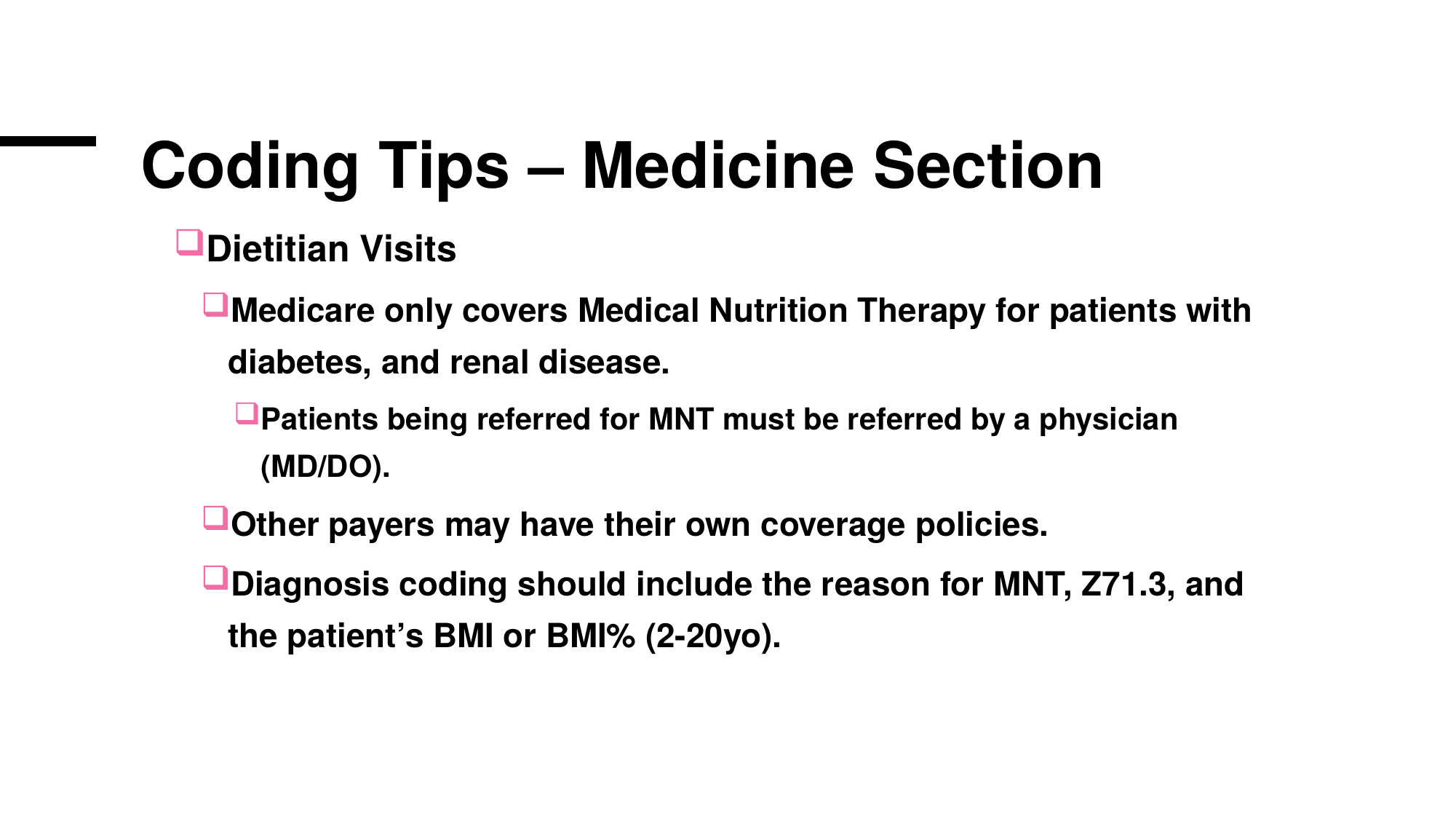

# Coding Tips – Medicine Section
Dietitian Visits
Medicare only covers Medical Nutrition Therapy for patients with diabetes, and renal disease.
Patients being referred for MNT must be referred by a physician (MD/DO).
Other payers may have their own coverage policies.
Diagnosis coding should include the reason for MNT, Z71.3, and the patient’s BMI or BMI% (2-20yo).